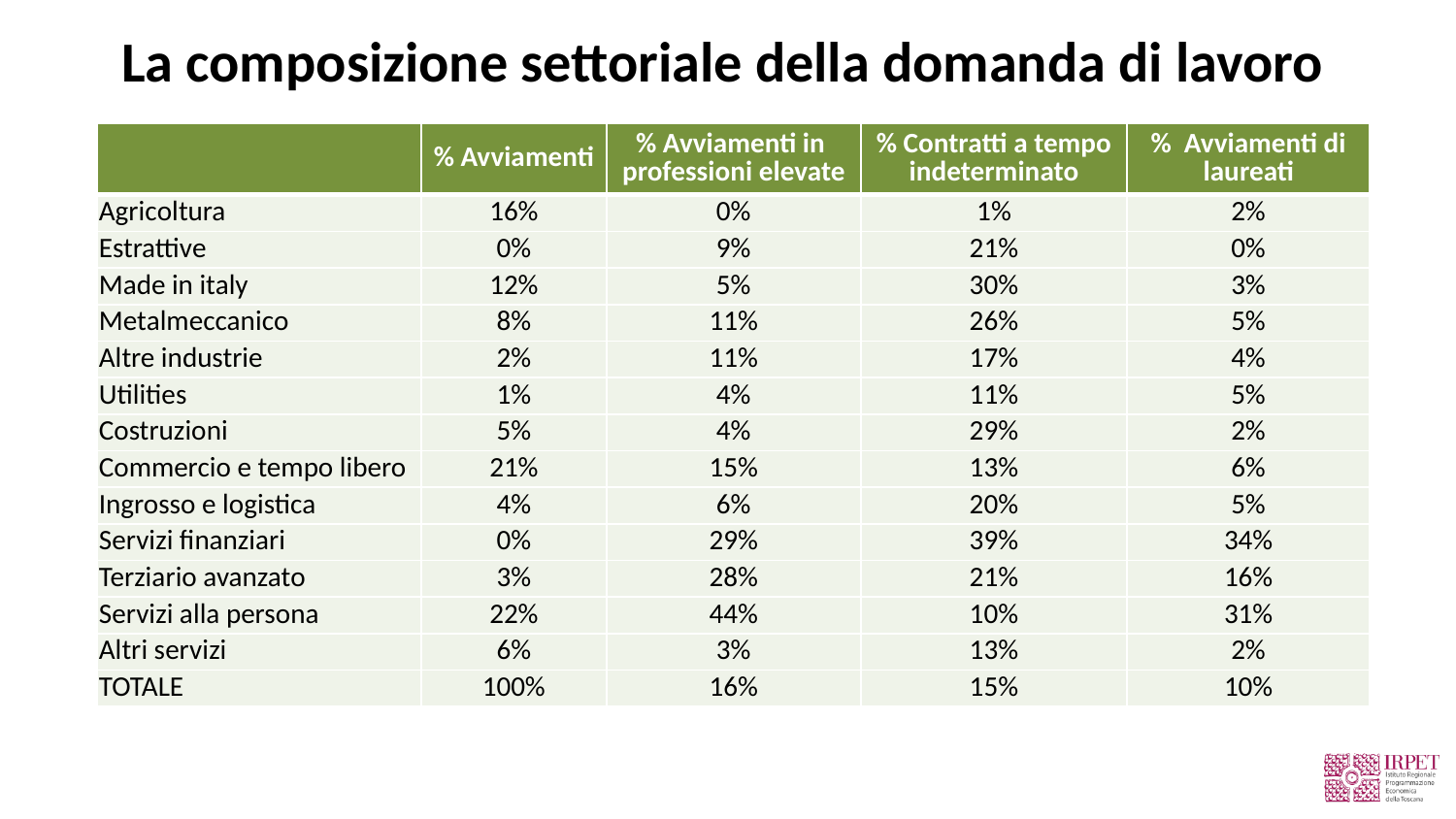

La composizione settoriale della domanda di lavoro
|  | % Avviamenti | % Avviamenti in professioni elevate | % Contratti a tempo indeterminato | % Avviamenti di laureati |
| --- | --- | --- | --- | --- |
| Agricoltura | 16% | 0% | 1% | 2% |
| Estrattive | 0% | 9% | 21% | 0% |
| Made in italy | 12% | 5% | 30% | 3% |
| Metalmeccanico | 8% | 11% | 26% | 5% |
| Altre industrie | 2% | 11% | 17% | 4% |
| Utilities | 1% | 4% | 11% | 5% |
| Costruzioni | 5% | 4% | 29% | 2% |
| Commercio e tempo libero | 21% | 15% | 13% | 6% |
| Ingrosso e logistica | 4% | 6% | 20% | 5% |
| Servizi finanziari | 0% | 29% | 39% | 34% |
| Terziario avanzato | 3% | 28% | 21% | 16% |
| Servizi alla persona | 22% | 44% | 10% | 31% |
| Altri servizi | 6% | 3% | 13% | 2% |
| TOTALE | 100% | 16% | 15% | 10% |